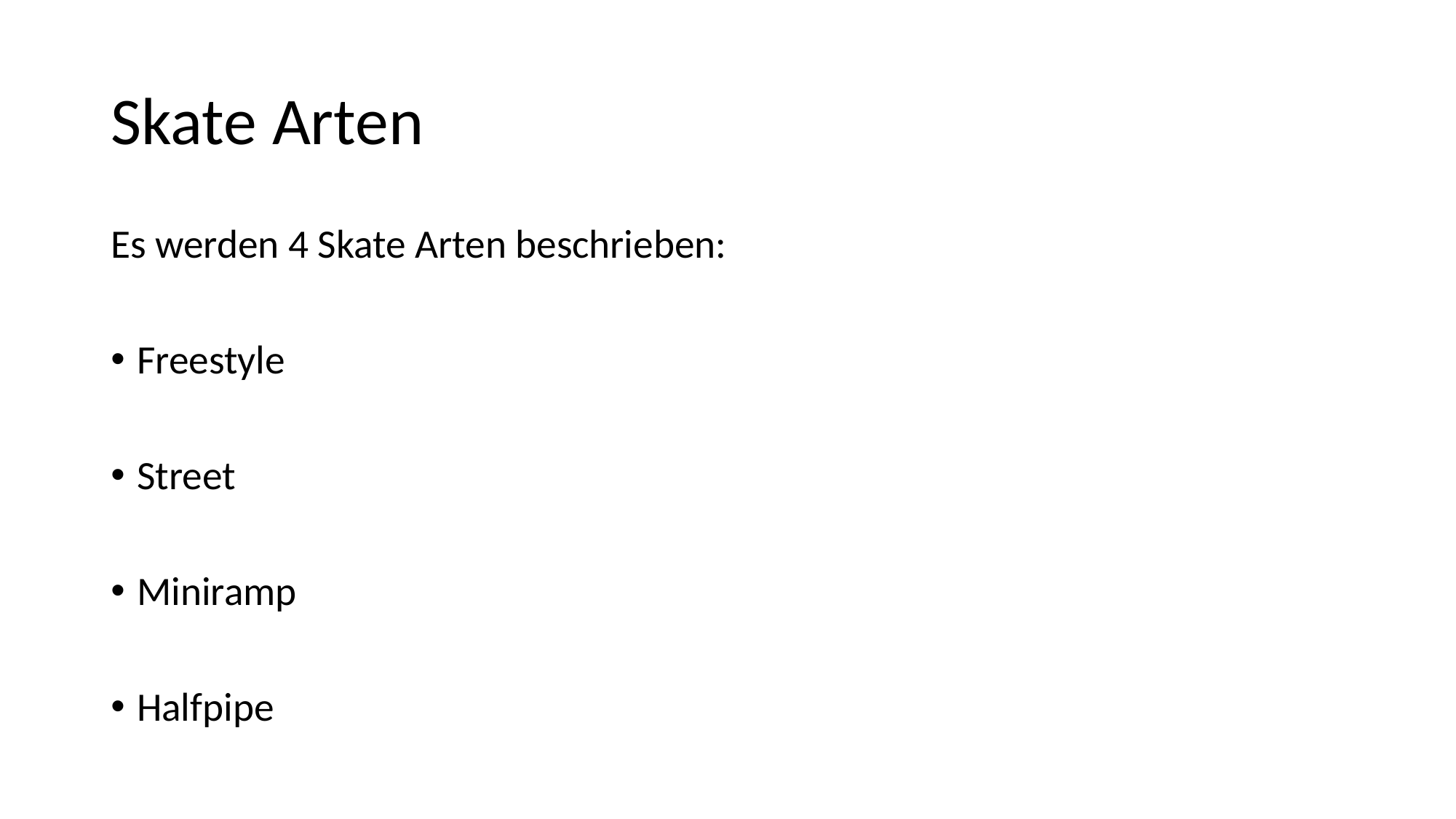

# Skate Arten
Es werden 4 Skate Arten beschrieben:

Freestyle

Street

Miniramp

Halfpipe